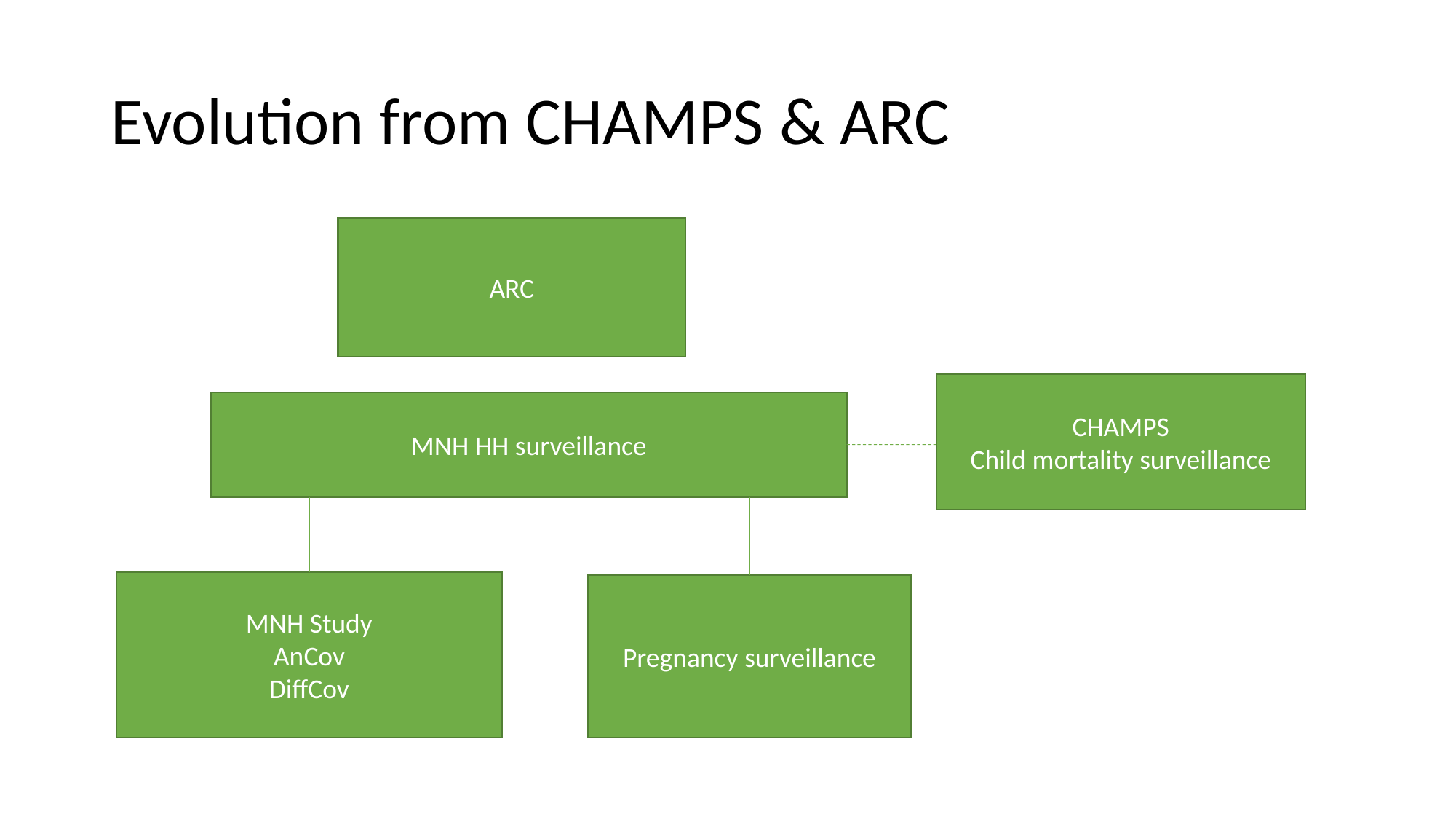

# Evolution from CHAMPS & ARC

ARC
CHAMPS
Child mortality surveillance
MNH HH surveillance
MNH Study
AnCov
DiffCov
Pregnancy surveillance